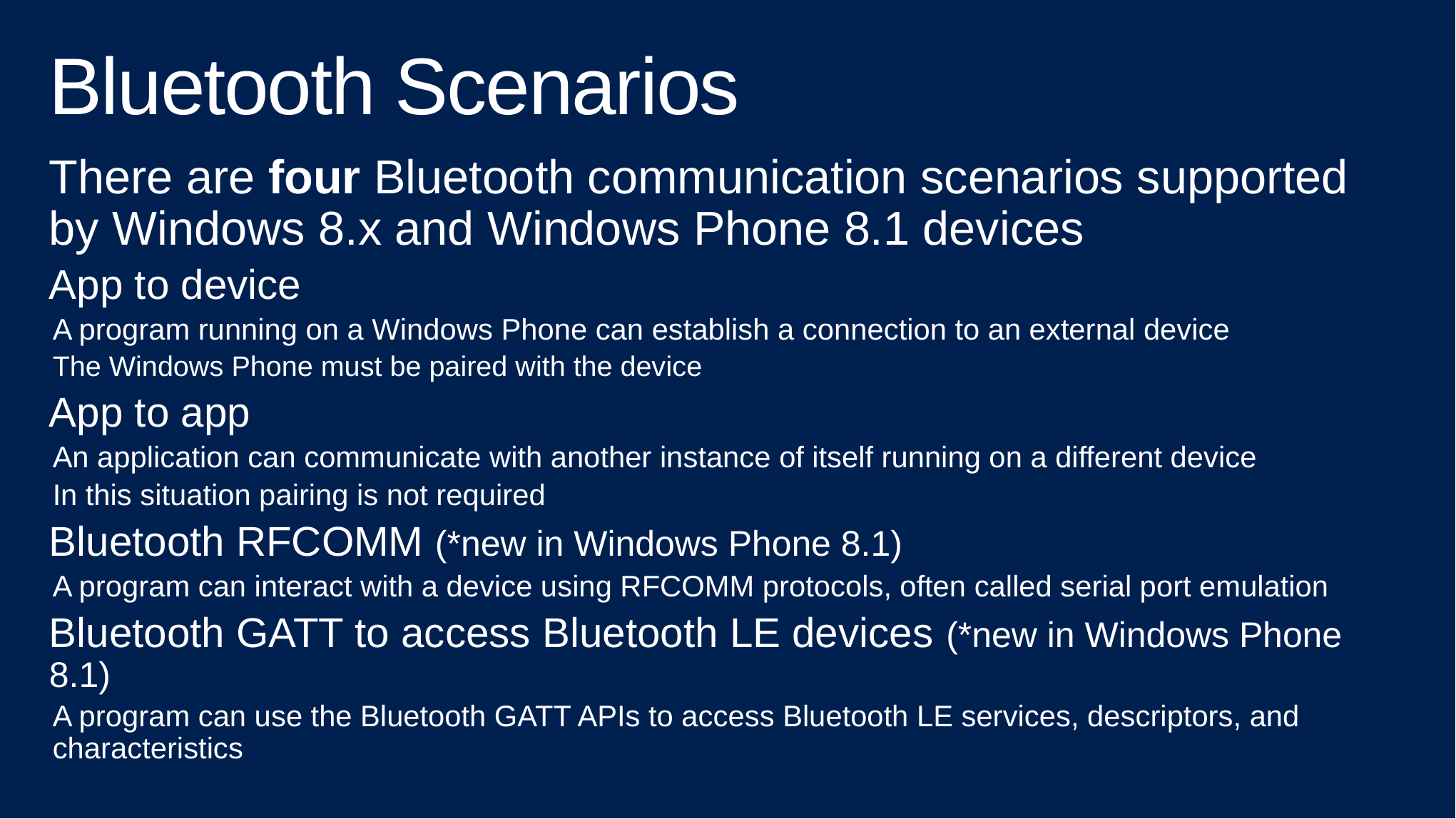

# Bluetooth Scenarios
There are four Bluetooth communication scenarios supported by Windows 8.x and Windows Phone 8.1 devices
App to device
A program running on a Windows Phone can establish a connection to an external device
The Windows Phone must be paired with the device
App to app
An application can communicate with another instance of itself running on a different device
In this situation pairing is not required
Bluetooth RFCOMM (*new in Windows Phone 8.1)
A program can interact with a device using RFCOMM protocols, often called serial port emulation
Bluetooth GATT to access Bluetooth LE devices (*new in Windows Phone 8.1)
A program can use the Bluetooth GATT APIs to access Bluetooth LE services, descriptors, and characteristics